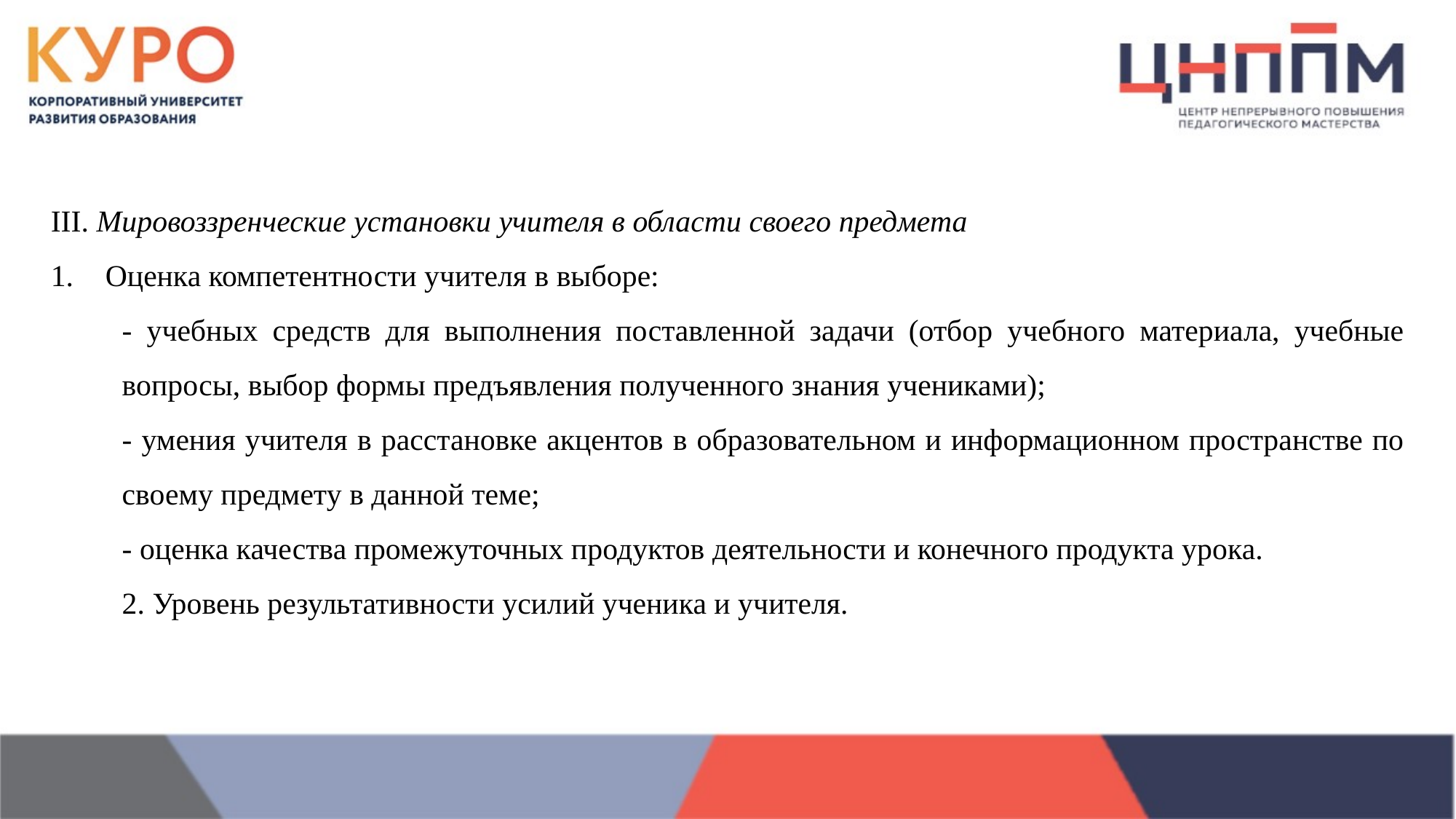

III. Мировоззренческие установки учителя в области своего предмета
Оценка компетентности учителя в выборе:
- учебных средств для выполнения поставленной задачи (отбор учебного материала, учебные вопросы, выбор формы предъявления полученного знания учениками);
- умения учителя в расстановке акцентов в образовательном и информационном пространстве по своему предмету в данной теме;
- оценка качества промежуточных продуктов деятельности и конечного продукта урока.
2. Уровень результативности усилий ученика и учителя.